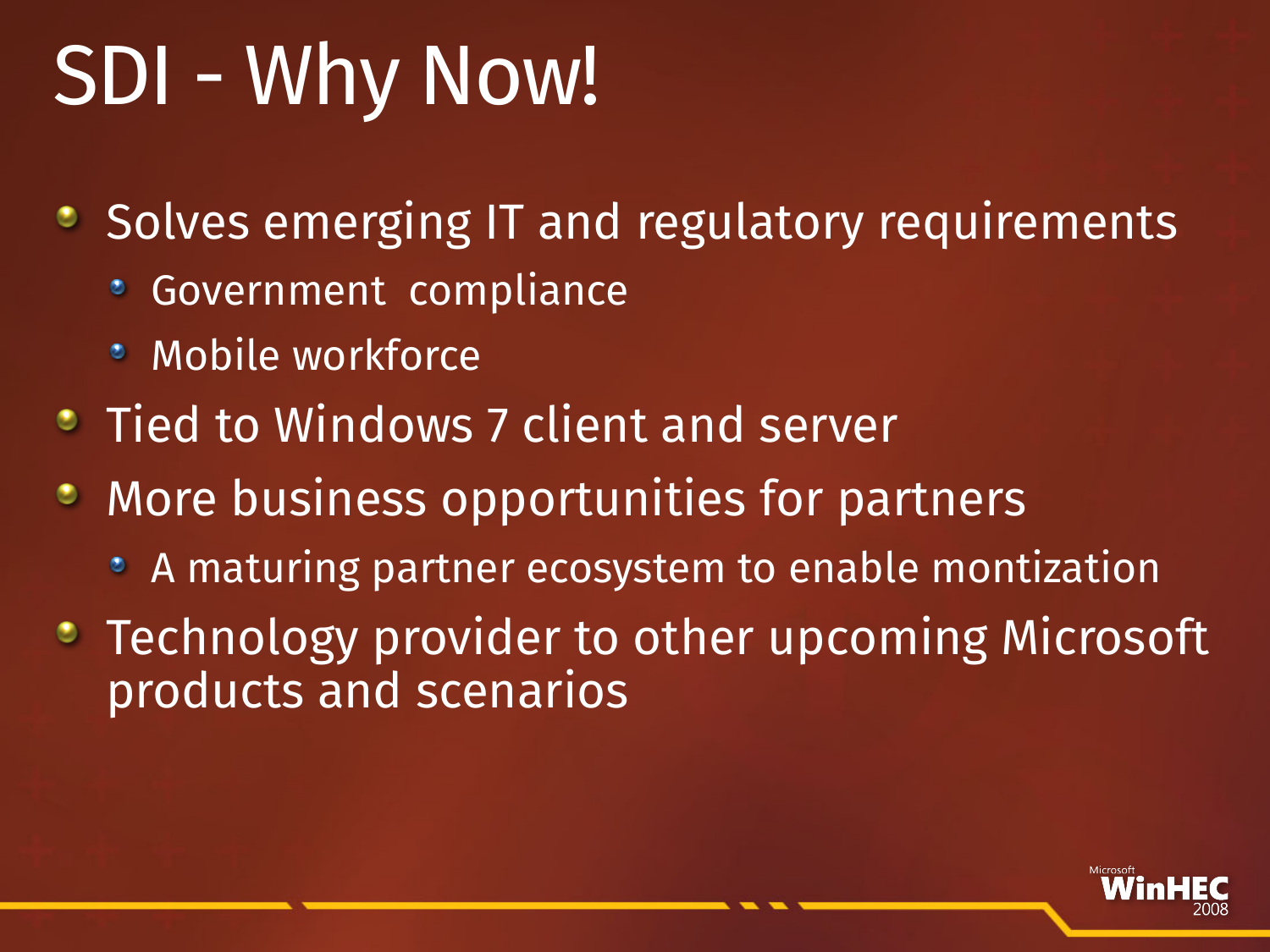

# SDI - Why Now!
Solves emerging IT and regulatory requirements
Government  compliance
Mobile workforce
Tied to Windows 7 client and server
More business opportunities for partners
A maturing partner ecosystem to enable montization
Technology provider to other upcoming Microsoft products and scenarios